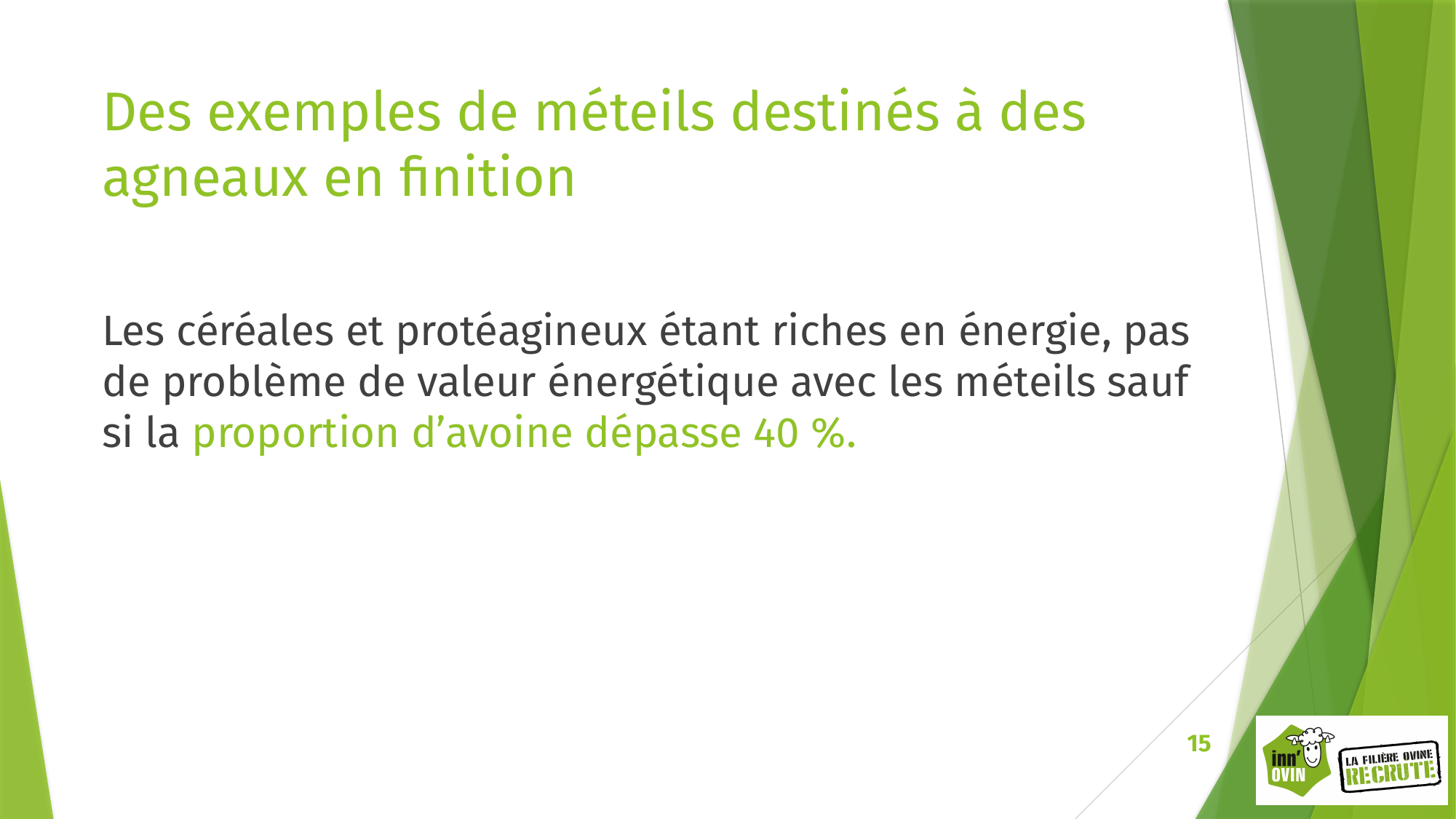

Des exemples de méteils destinés à des agneaux en finition

Les céréales et protéagineux étant riches en énergie, pas de problème de valeur énergétique avec les méteils sauf si la proportion d’avoine dépasse 40 %.

15